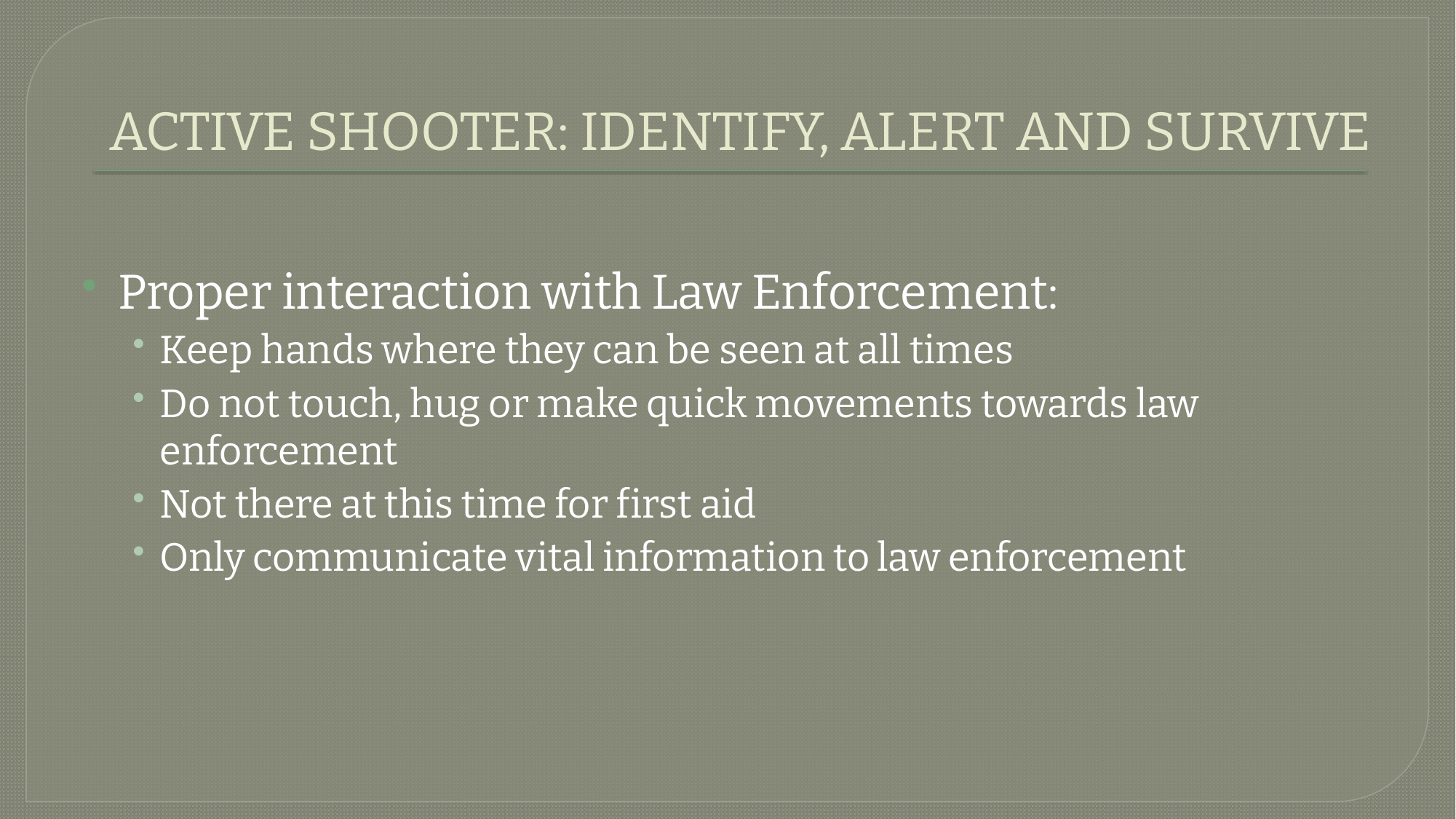

# ACTIVE SHOOTER: IDENTIFY, ALERT AND SURVIVE

Proper interaction with Law Enforcement:
Keep hands where they can be seen at all times
Do not touch, hug or make quick movements towards law enforcement
Not there at this time for first aid
Only communicate vital information to law enforcement